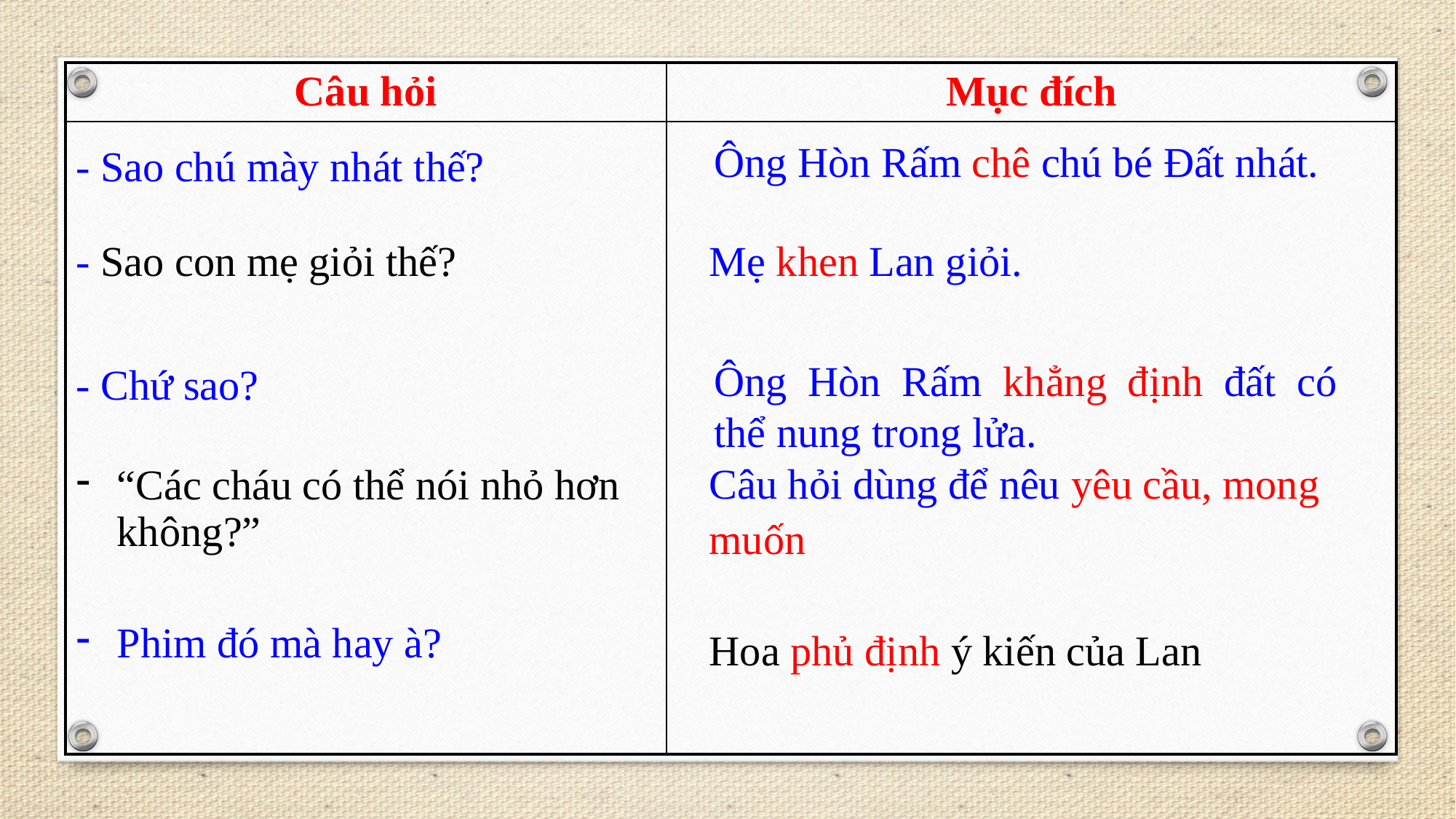

| Câu hỏi | Mục đích |
| --- | --- |
| - Sao con mẹ giỏi thế? “Các cháu có thể nói nhỏ hơn không?” Phim đó mà hay à? | Mẹ khen Lan giỏi. Câu hỏi dùng để nêu yêu cầu, mong muốn Hoa phủ định ý kiến của Lan |
Ông Hòn Rấm chê chú bé Đất nhát.
- Sao chú mày nhát thế?

Ông Hòn Rấm khẳng định đất có thể nung trong lửa.
- Chứ sao?